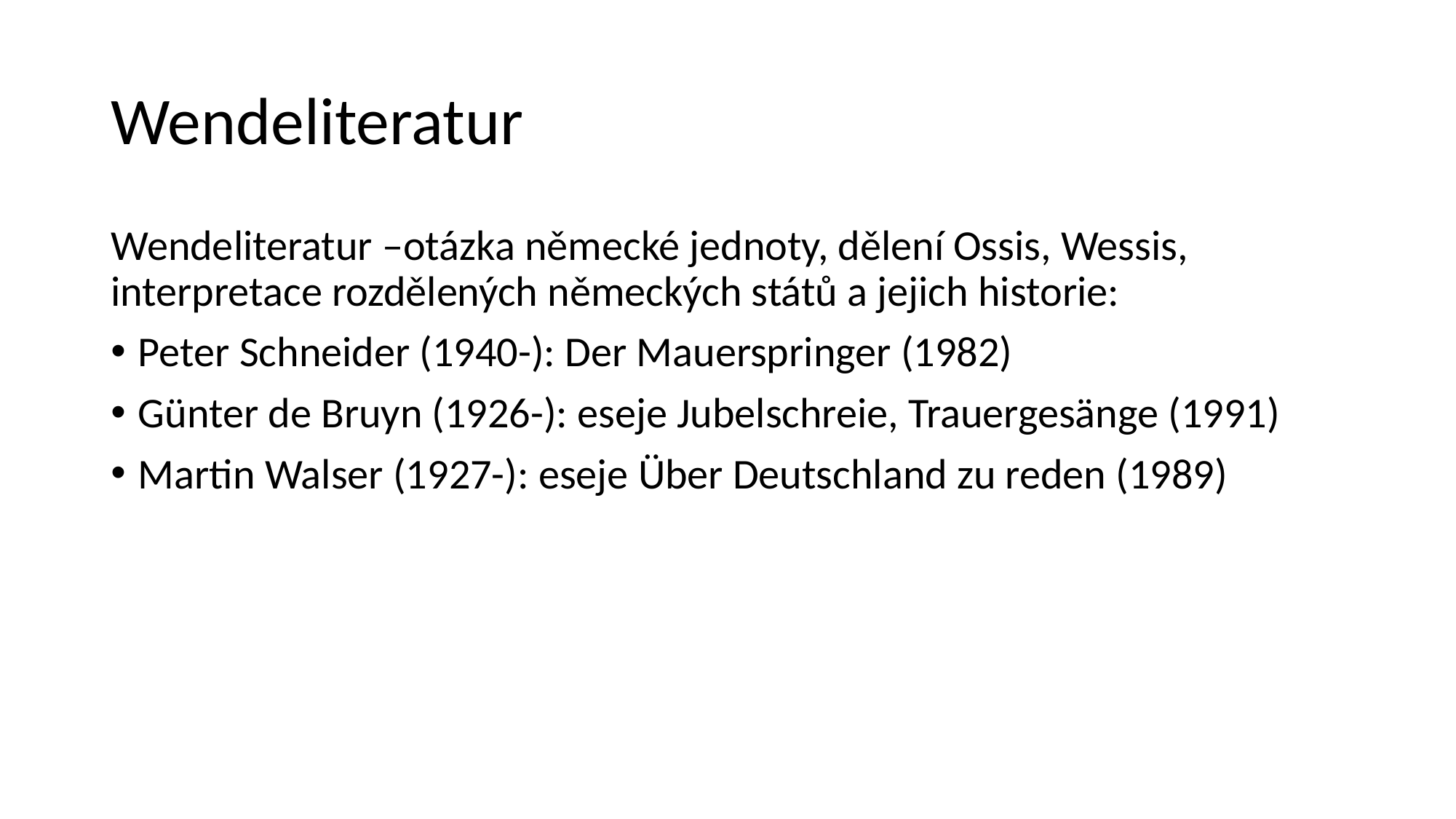

# Wendeliteratur
Wendeliteratur –otázka německé jednoty, dělení Ossis, Wessis, interpretace rozdělených německých států a jejich historie:
Peter Schneider (1940-): Der Mauerspringer (1982)
Günter de Bruyn (1926-): eseje Jubelschreie, Trauergesänge (1991)
Martin Walser (1927-): eseje Über Deutschland zu reden (1989)